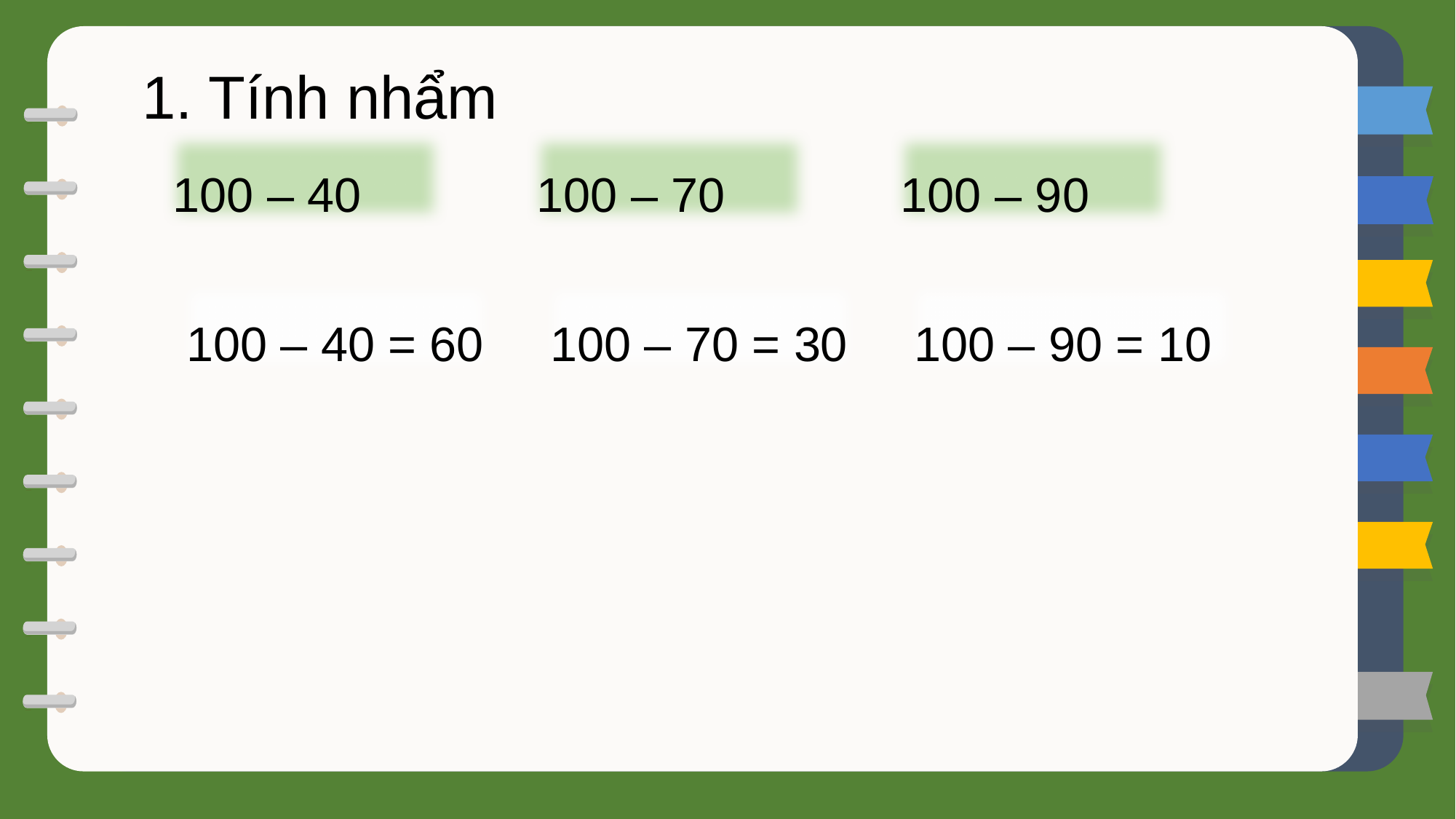

1. Tính nhẩm
100 – 90
100 – 70
100 – 40
100 – 90 = 10
100 – 70 = 30
100 – 40 = 60